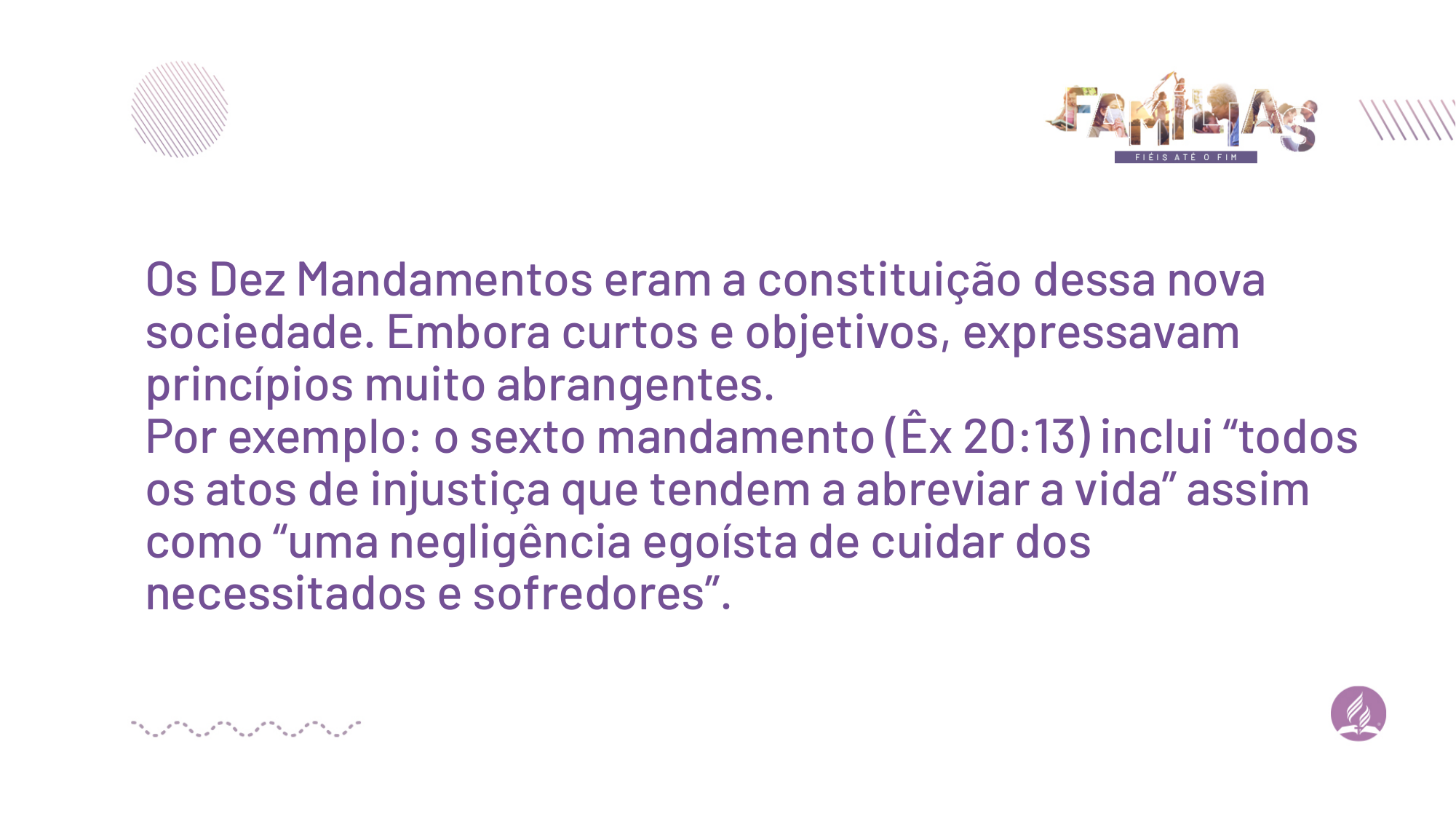

Os Dez Mandamentos eram a constituição dessa nova sociedade. Embora curtos e objetivos, expressavam princípios muito abrangentes.
Por exemplo: o sexto mandamento (Êx 20:13) inclui “todos os atos de injustiça que tendem a abreviar a vida” assim como “uma negligência egoísta de cuidar dos necessitados e sofredores”.